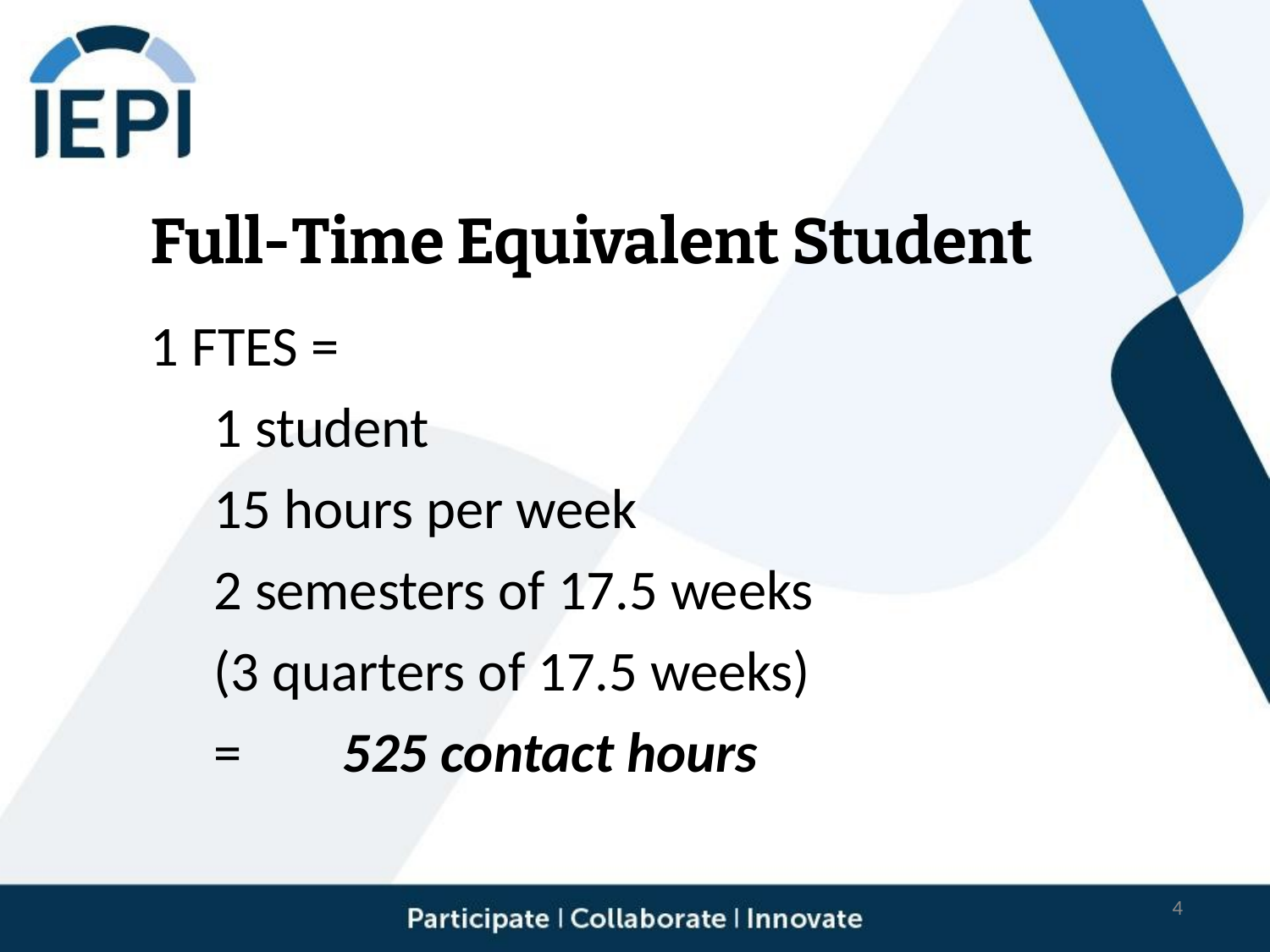

# Full-Time Equivalent Student
1 FTES =
1 student
15 hours per week
2 semesters of 17.5 weeks
(3 quarters of 17.5 weeks)
=	525 contact hours
4